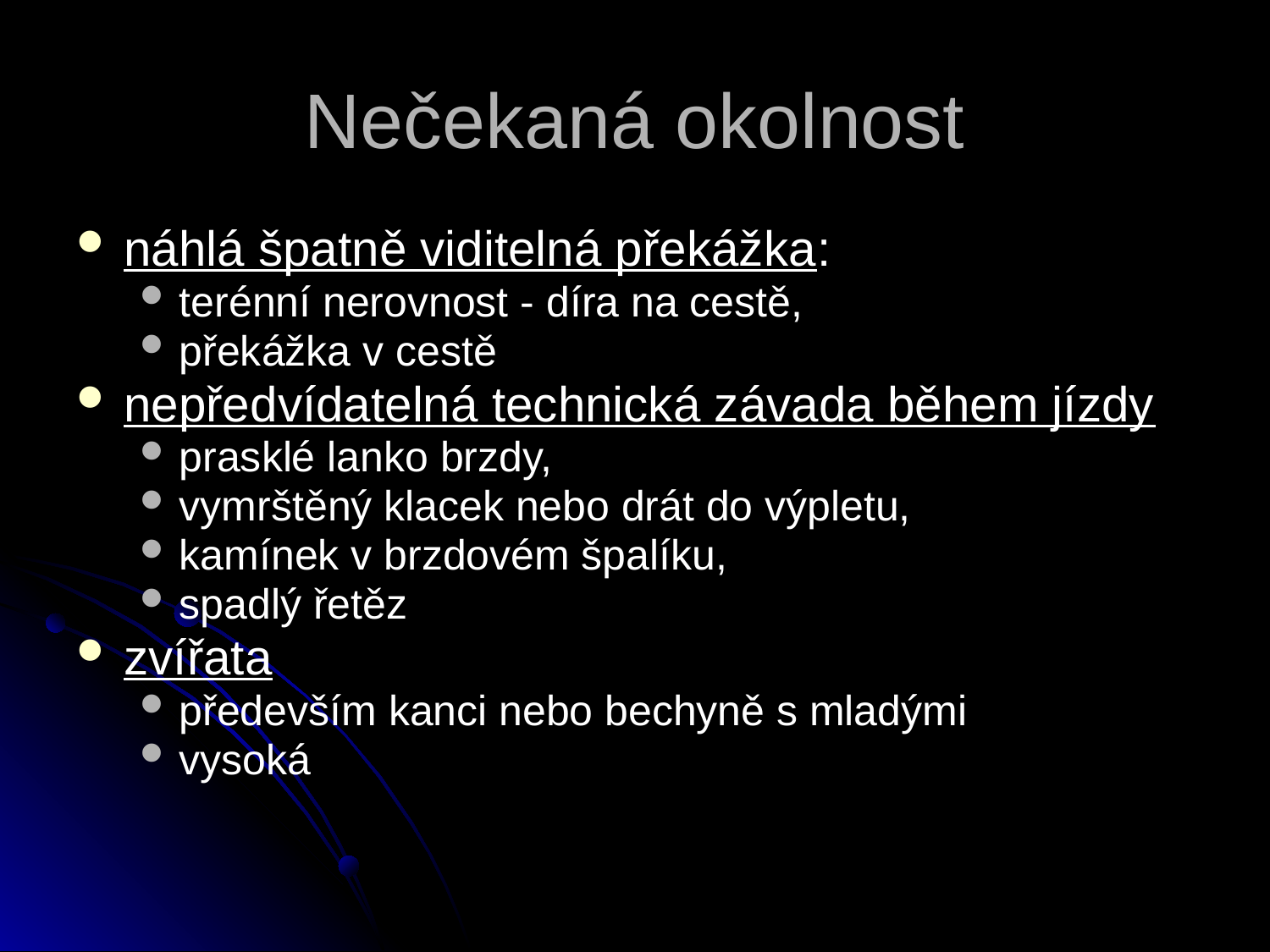

# Nečekaná okolnost
náhlá špatně viditelná překážka:
terénní nerovnost - díra na cestě,
překážka v cestě
nepředvídatelná technická závada během jízdy
prasklé lanko brzdy,
vymrštěný klacek nebo drát do výpletu,
kamínek v brzdovém špalíku,
spadlý řetěz
zvířata
především kanci nebo bechyně s mladými
vysoká